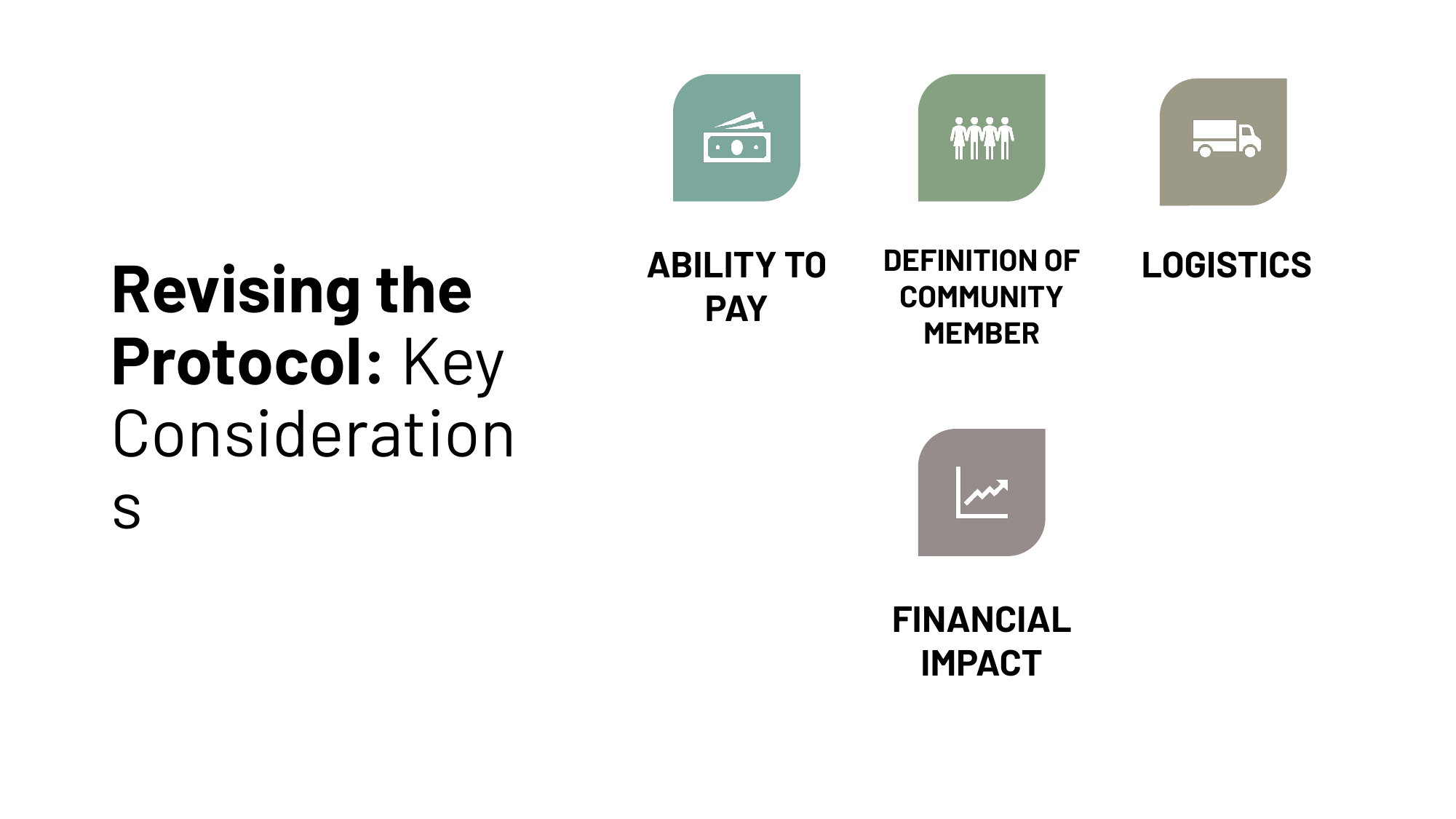

# Revising the Protocol: Key Considerations
Ability to pay
Definition of community member
Logistics
Financial Impact